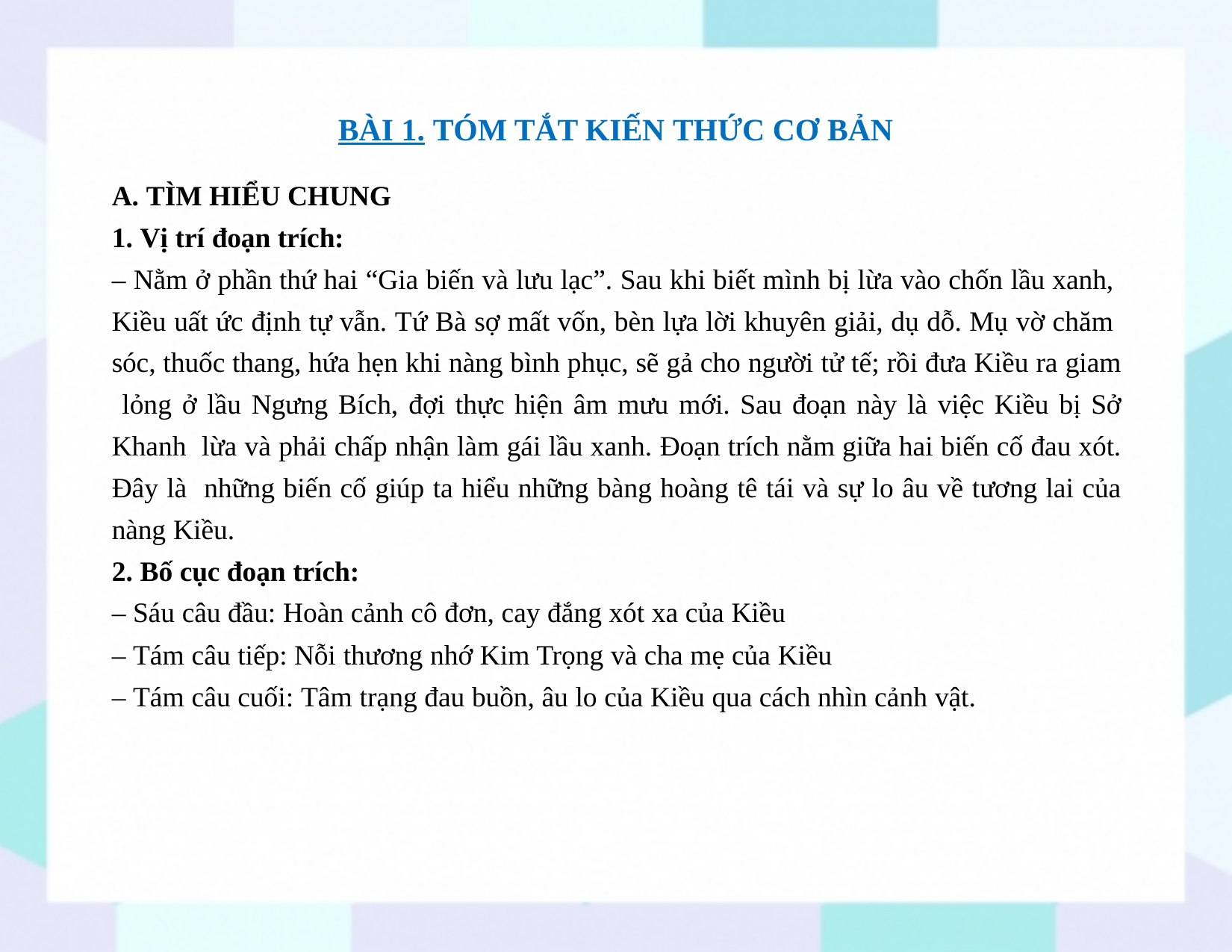

# BÀI 1. TÓM TẮT KIẾN THỨC CƠ BẢN
A. TÌM HIỂU CHUNG
1. Vị trí đoạn trích:
– Nằm ở phần thứ hai “Gia biến và lưu lạc”. Sau khi biết mình bị lừa vào chốn lầu xanh,  Kiều uất ức định tự vẫn. Tứ Bà sợ mất vốn, bèn lựa lời khuyên giải, dụ dỗ. Mụ vờ chăm  sóc, thuốc thang, hứa hẹn khi nàng bình phục, sẽ gả cho người tử tế; rồi đưa Kiều ra giam  lỏng ở lầu Ngưng Bích, đợi thực hiện âm mưu mới. Sau đoạn này là việc Kiều bị Sở Khanh  lừa và phải chấp nhận làm gái lầu xanh. Đoạn trích nằm giữa hai biến cố đau xót. Đây là  những biến cố giúp ta hiểu những bàng hoàng tê tái và sự lo âu về tương lai của nàng Kiều.
2. Bố cục đoạn trích:
– Sáu câu đầu: Hoàn cảnh cô đơn, cay đắng xót xa của Kiều
– Tám câu tiếp: Nỗi thương nhớ Kim Trọng và cha mẹ của Kiều
– Tám câu cuối: Tâm trạng đau buồn, âu lo của Kiều qua cách nhìn cảnh vật.